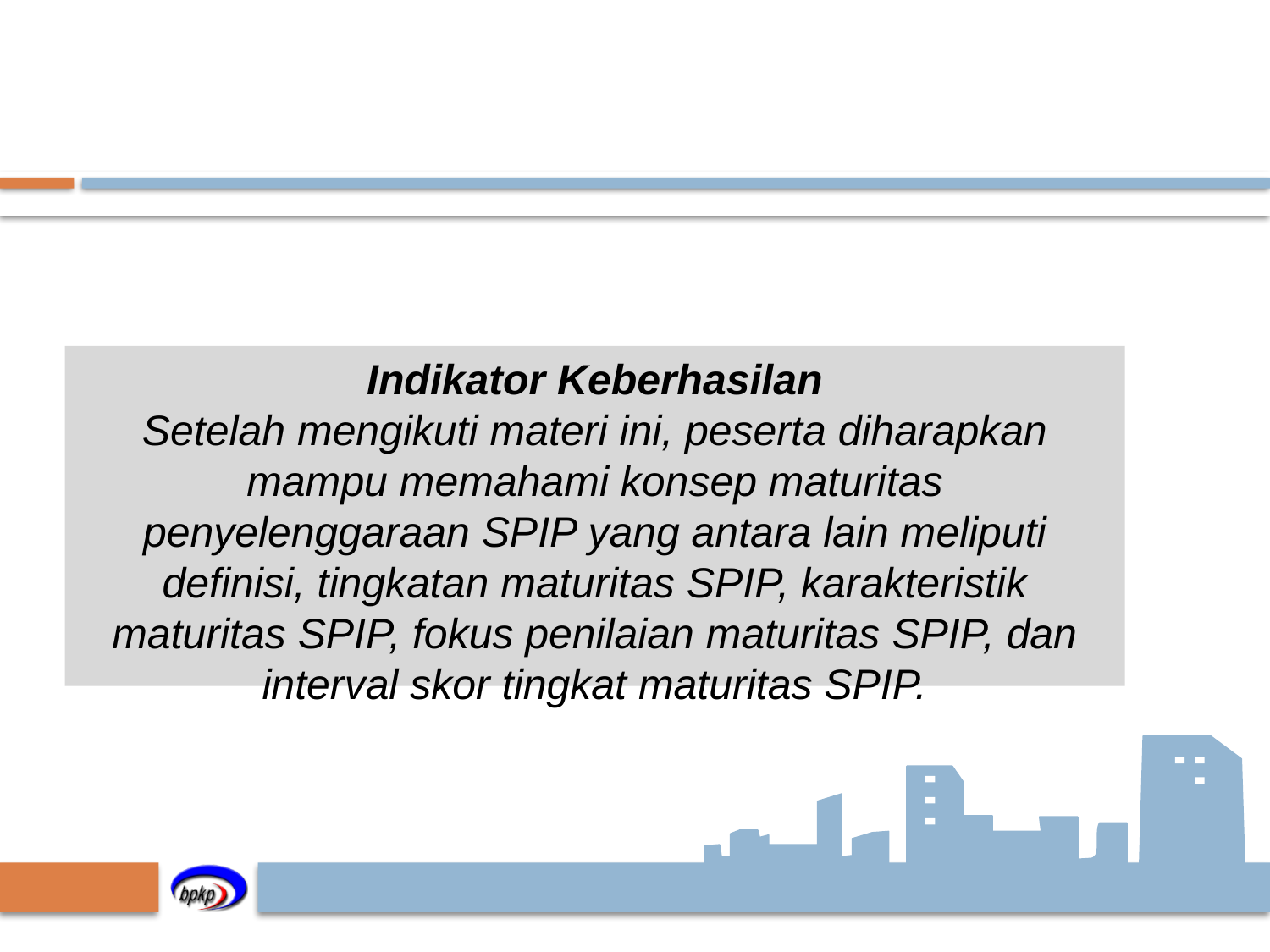

Indikator Keberhasilan
Setelah mengikuti materi ini, peserta diharapkan mampu memahami konsep maturitas penyelenggaraan SPIP yang antara lain meliputi definisi, tingkatan maturitas SPIP, karakteristik maturitas SPIP, fokus penilaian maturitas SPIP, dan interval skor tingkat maturitas SPIP.